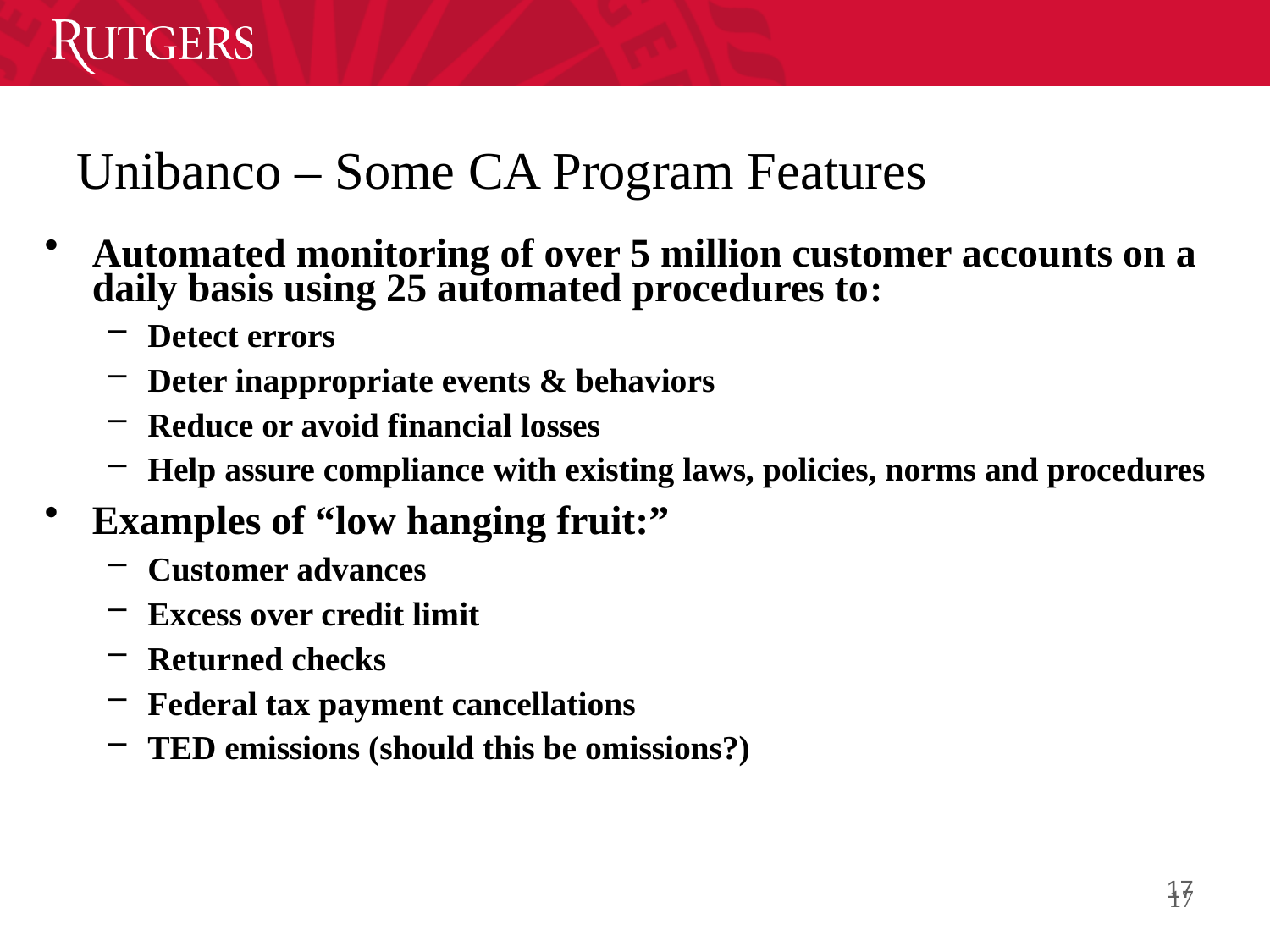

# Unibanco – Some CA Program Features
Automated monitoring of over 5 million customer accounts on a daily basis using 25 automated procedures to:
Detect errors
Deter inappropriate events & behaviors
Reduce or avoid financial losses
Help assure compliance with existing laws, policies, norms and procedures
Examples of “low hanging fruit:”
Customer advances
Excess over credit limit
Returned checks
Federal tax payment cancellations
TED emissions (should this be omissions?)
17
17